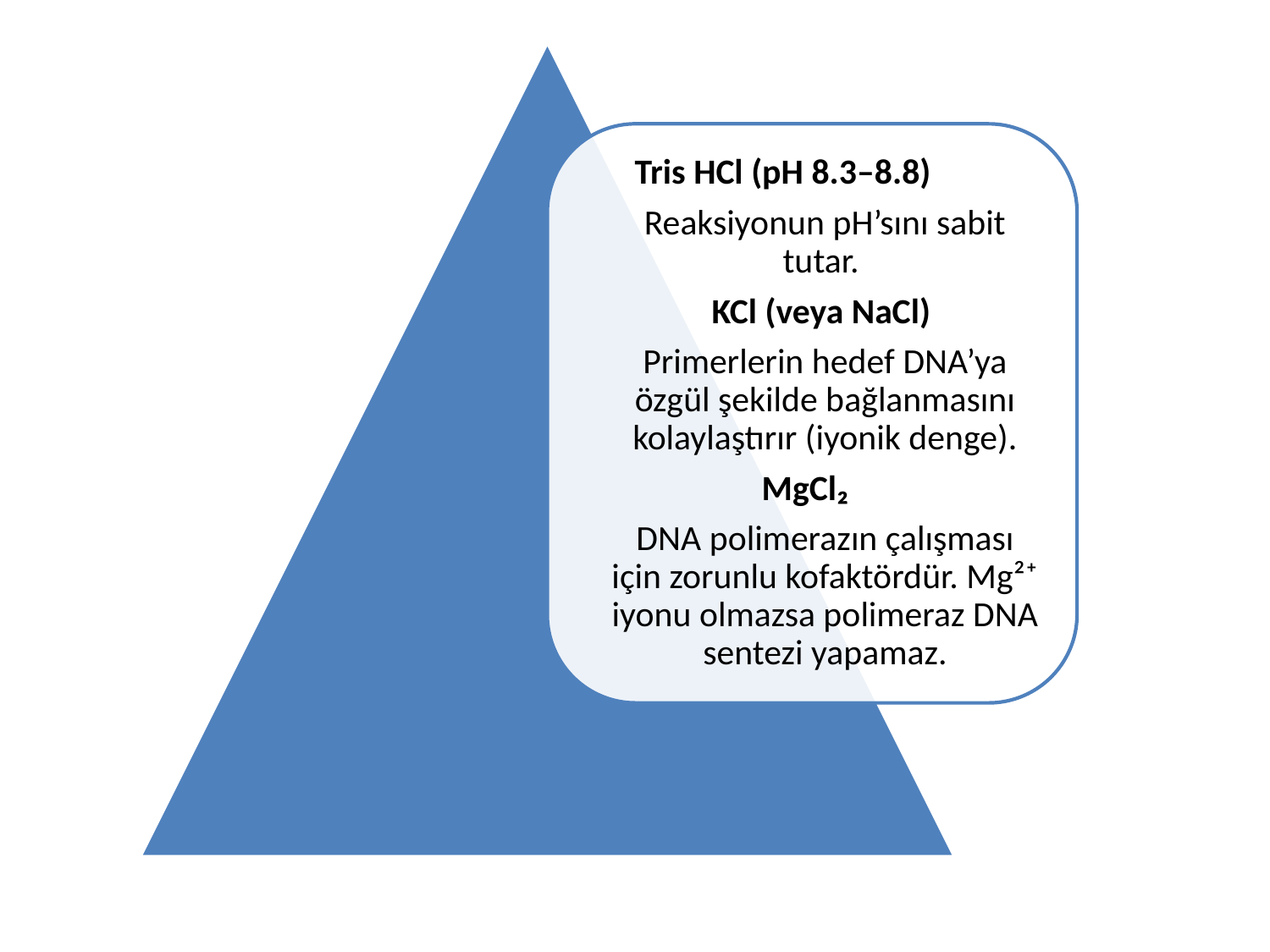

Tris HCl (pH 8.3–8.8)
Reaksiyonun pH’sını sabit tutar.
KCl (veya NaCl)
Primerlerin hedef DNA’ya özgül şekilde bağlanmasını kolaylaştırır (iyonik denge).
MgCl₂
DNA polimerazın çalışması için zorunlu kofaktördür. Mg²⁺ iyonu olmazsa polimeraz DNA sentezi yapamaz.